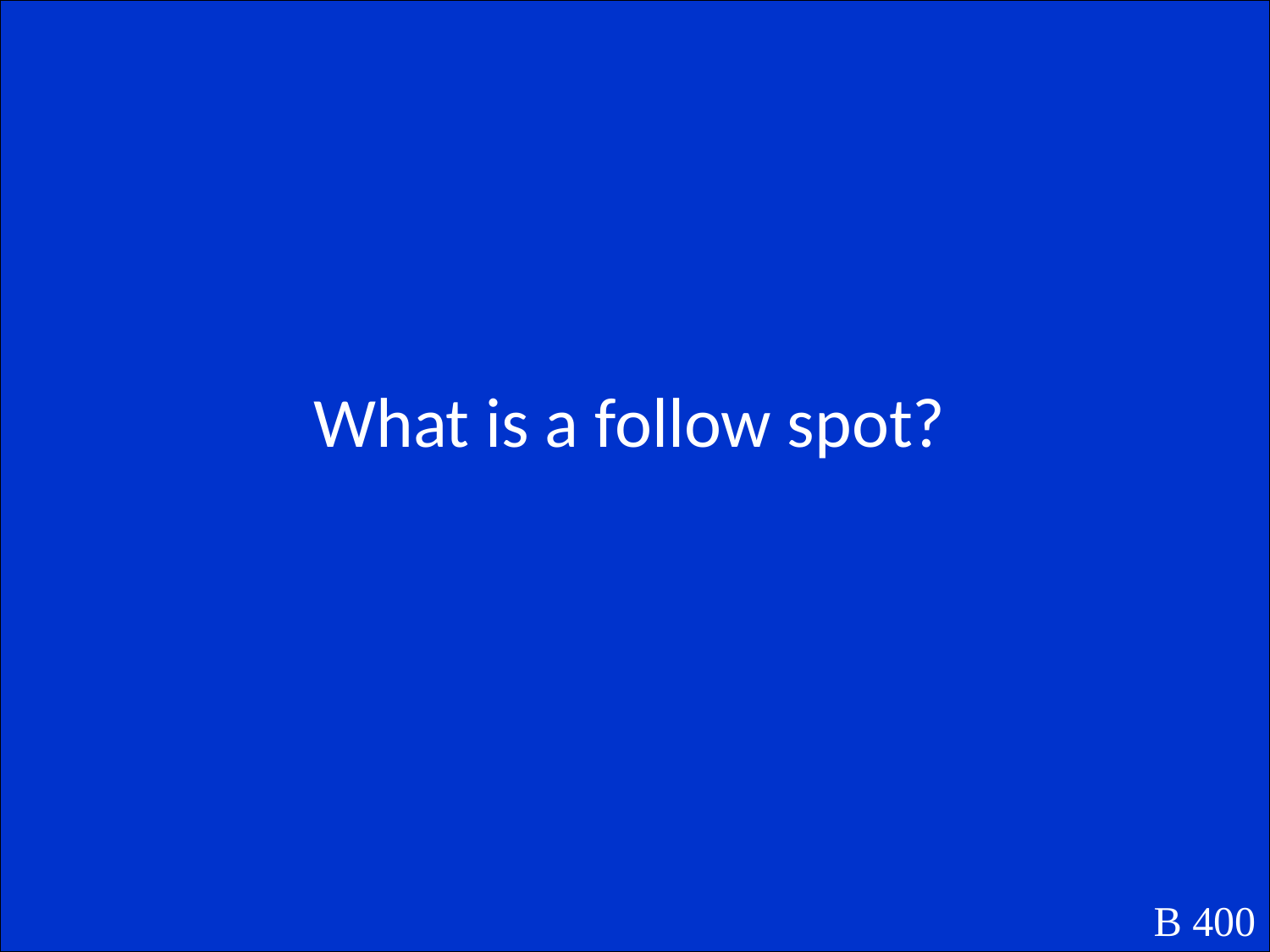

What is a follow spot?
B 400